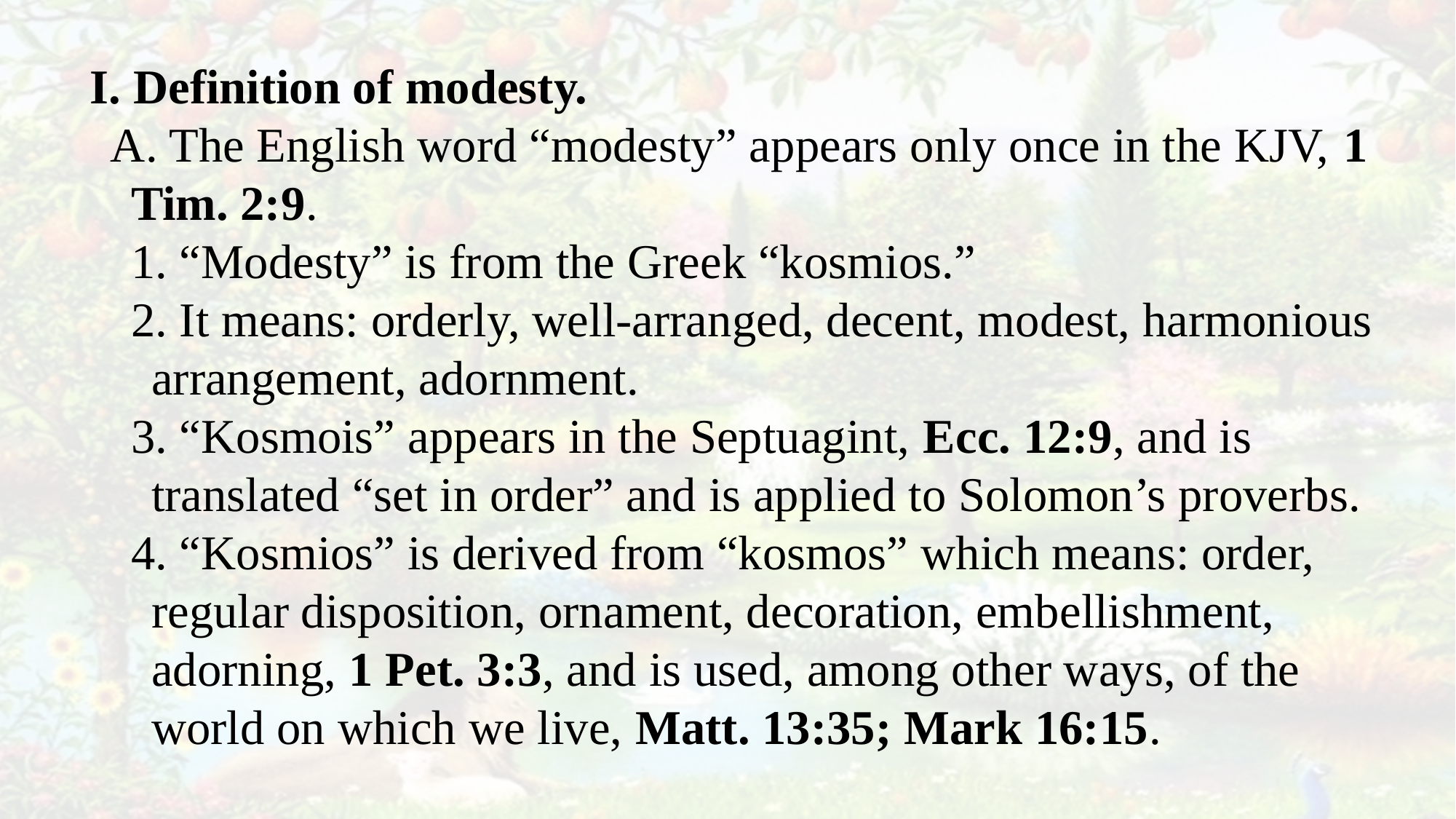

I. Definition of modesty.
A. The English word “modesty” appears only once in the KJV, 1 Tim. 2:9.
1. “Modesty” is from the Greek “kosmios.”
2. It means: orderly, well-arranged, decent, modest, harmonious arrangement, adornment.
3. “Kosmois” appears in the Septuagint, Ecc. 12:9, and is translated “set in order” and is applied to Solomon’s proverbs.
4. “Kosmios” is derived from “kosmos” which means: order, regular disposition, ornament, decoration, embellishment, adorning, 1 Pet. 3:3, and is used, among other ways, of the world on which we live, Matt. 13:35; Mark 16:15.